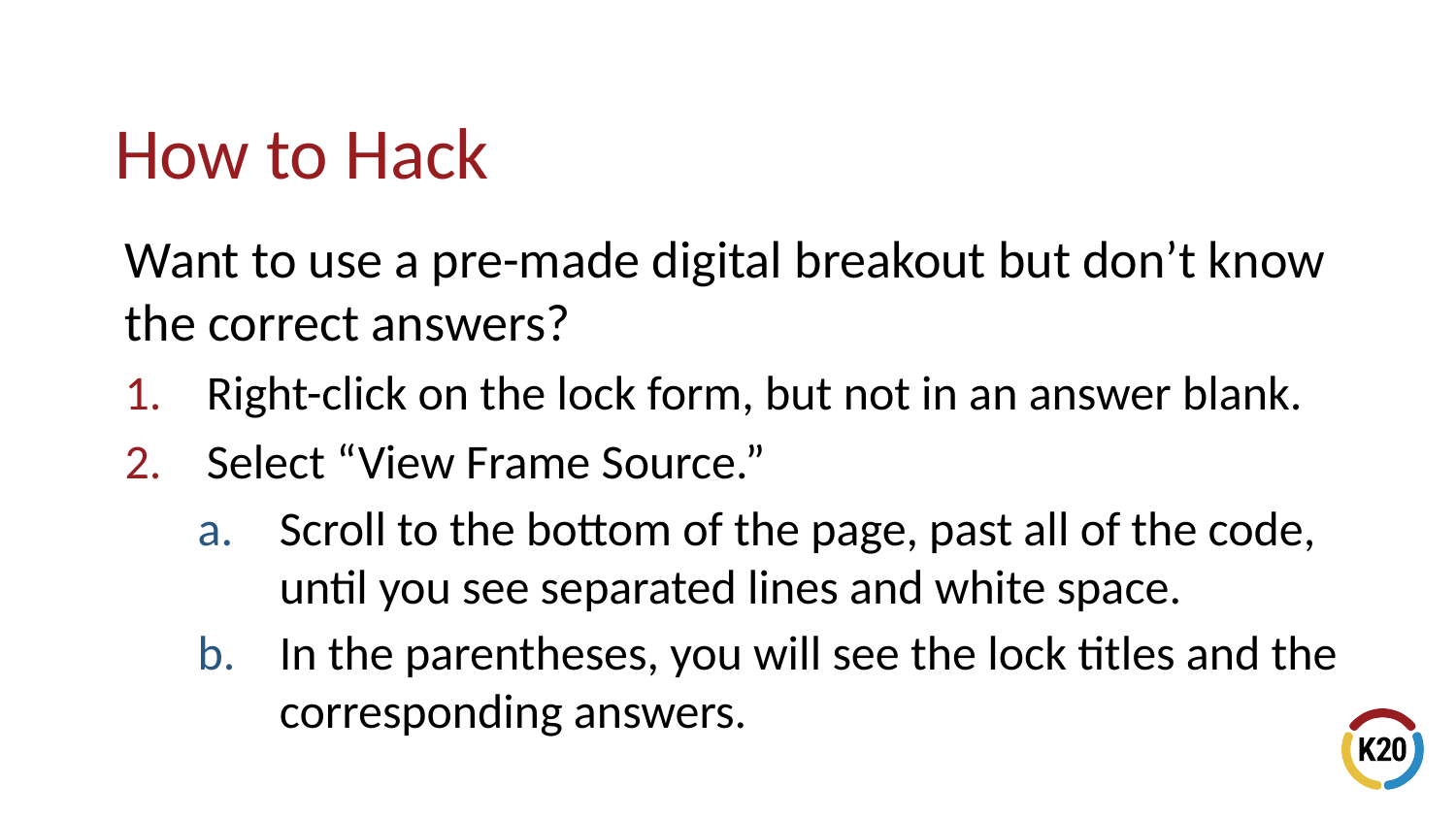

Want to use a pre-made digital breakout but don’t know the correct answers?
Right-click on the lock form, but not in an answer blank.
Select “View Frame Source.”
Scroll to the bottom of the page, past all of the code, until you see separated lines and white space.
In the parentheses, you will see the lock titles and the corresponding answers.
# How to Hack